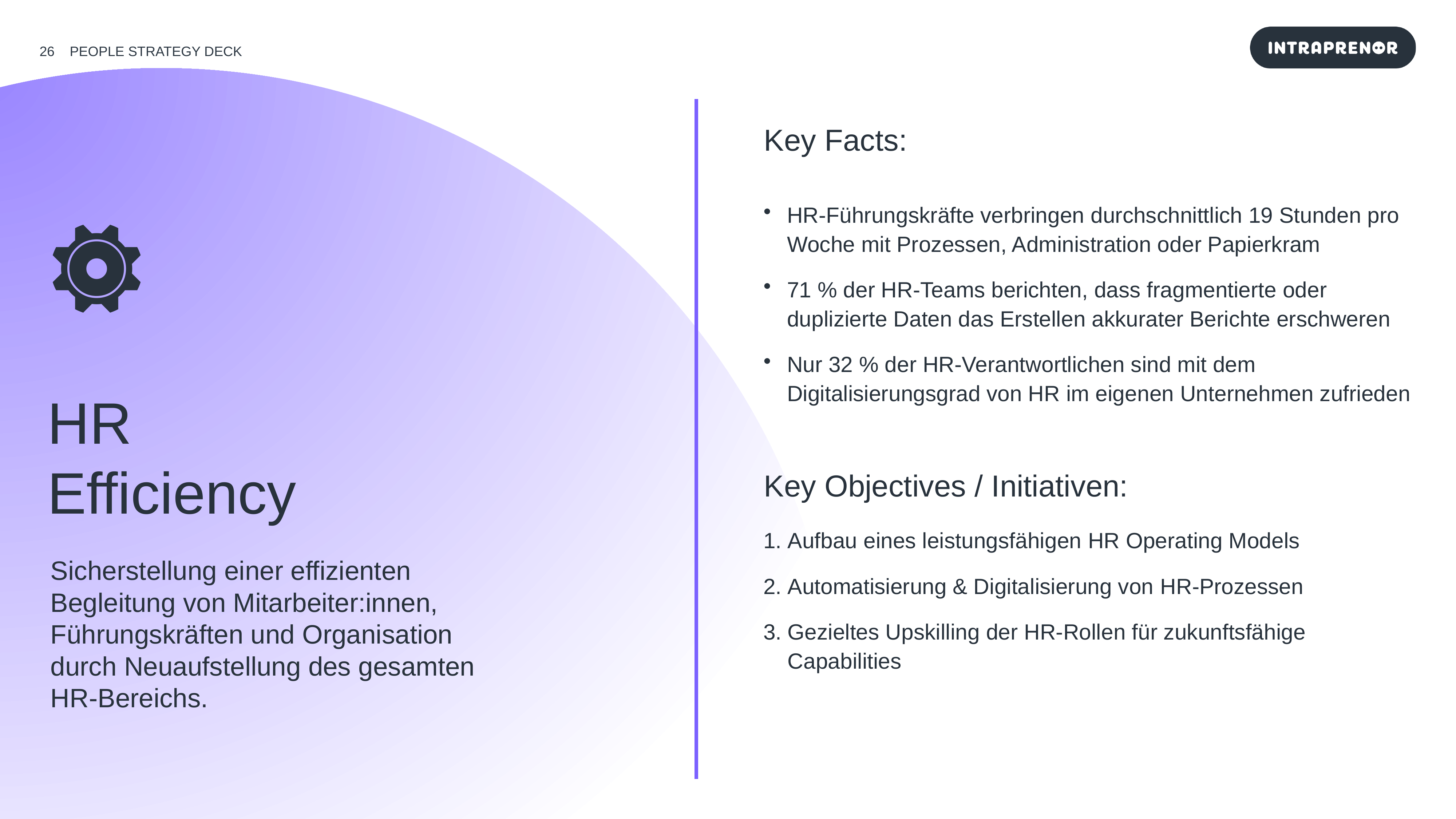

26    PEOPLE STRATEGY DECK

Key Facts:
HR-Führungskräfte verbringen durchschnittlich 19 Stunden pro Woche mit Prozessen, Administration oder Papierkram
71 % der HR-Teams berichten, dass fragmentierte oder duplizierte Daten das Erstellen akkurater Berichte erschweren
Nur 32 % der HR-Verantwortlichen sind mit dem Digitalisierungsgrad von HR im eigenen Unternehmen zufrieden
⚙️
HR
Efficiency
Key Objectives / Initiativen:
Sicherstellung einer effizienten Begleitung von Mitarbeiter:innen, Führungskräften und Organisation durch Neuaufstellung des gesamten HR-Bereichs.
Aufbau eines leistungsfähigen HR Operating Models
Automatisierung & Digitalisierung von HR-Prozessen
Gezieltes Upskilling der HR-Rollen für zukunftsfähige Capabilities